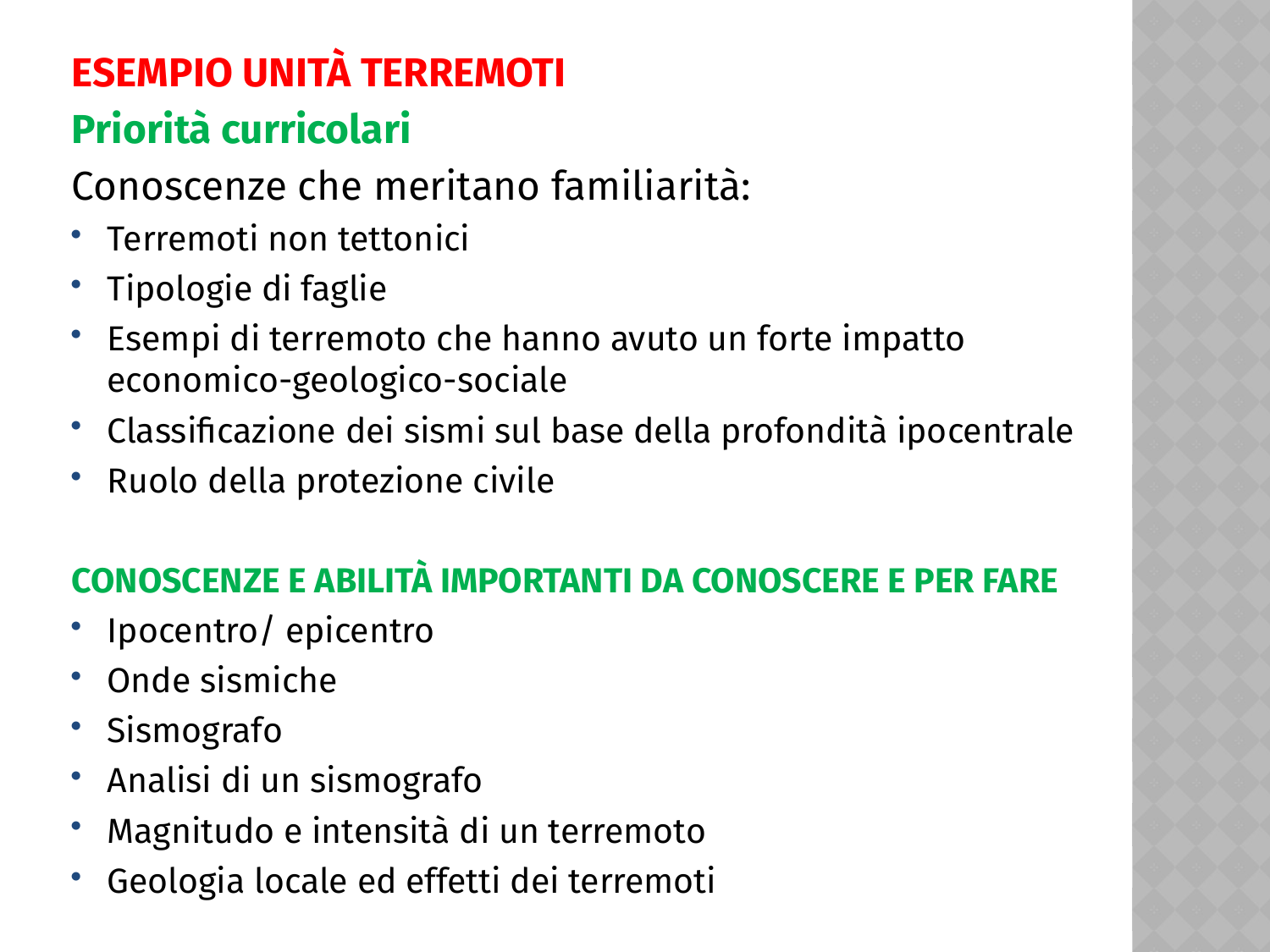

ESEMPIO UNITÀ TERREMOTI
Priorità curricolari
Conoscenze che meritano familiarità:
Terremoti non tettonici
Tipologie di faglie
Esempi di terremoto che hanno avuto un forte impatto economico-geologico-sociale
Classificazione dei sismi sul base della profondità ipocentrale
Ruolo della protezione civile

CONOSCENZE E ABILITÀ IMPORTANTI DA CONOSCERE E PER FARE
Ipocentro/ epicentro
Onde sismiche
Sismografo
Analisi di un sismografo
Magnitudo e intensità di un terremoto
Geologia locale ed effetti dei terremoti